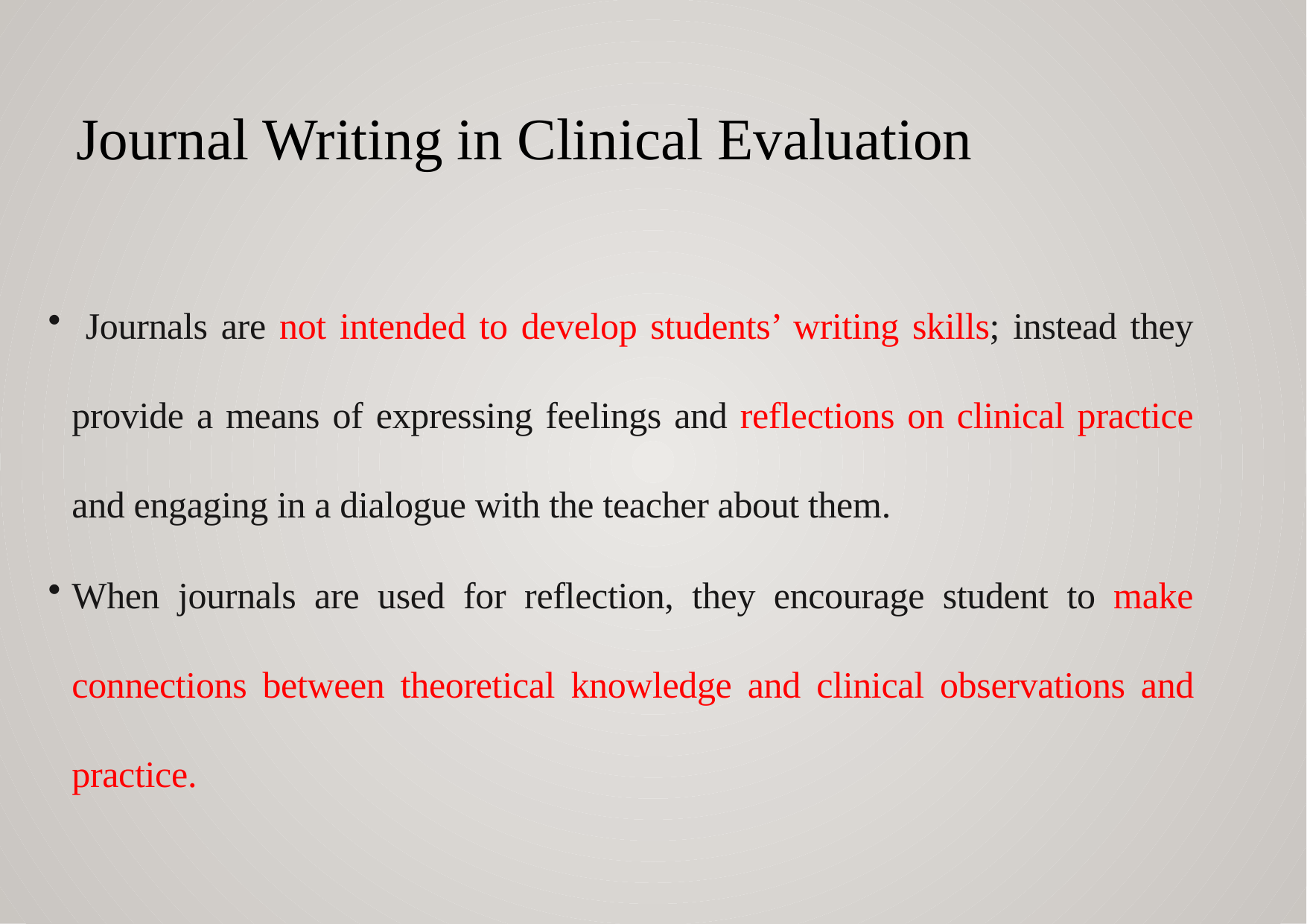

# Journal Writing in Clinical Evaluation
 Journals are not intended to develop students’ writing skills; instead they provide a means of expressing feelings and reflections on clinical practice and engaging in a dialogue with the teacher about them.
When journals are used for reflection, they encourage student to make connections between theoretical knowledge and clinical observations and practice.